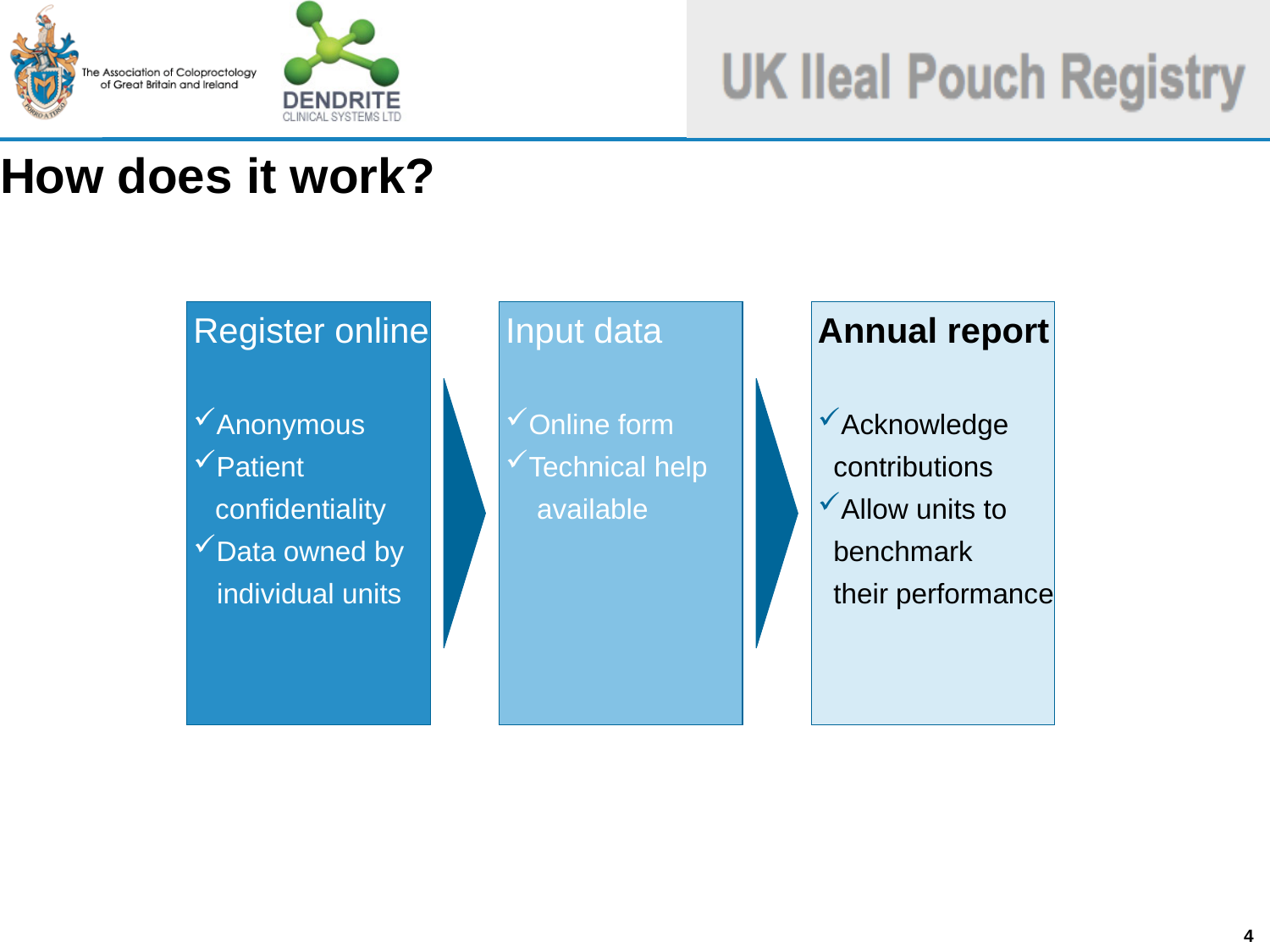

How does it work?

Register online

Anonymous
Patient
	 confidentiality
Data owned by
   individual units

Annual report

Acknowledge
  contributions
Allow units to
  benchmark
  their performance

Input data

Online form
Technical help
    available